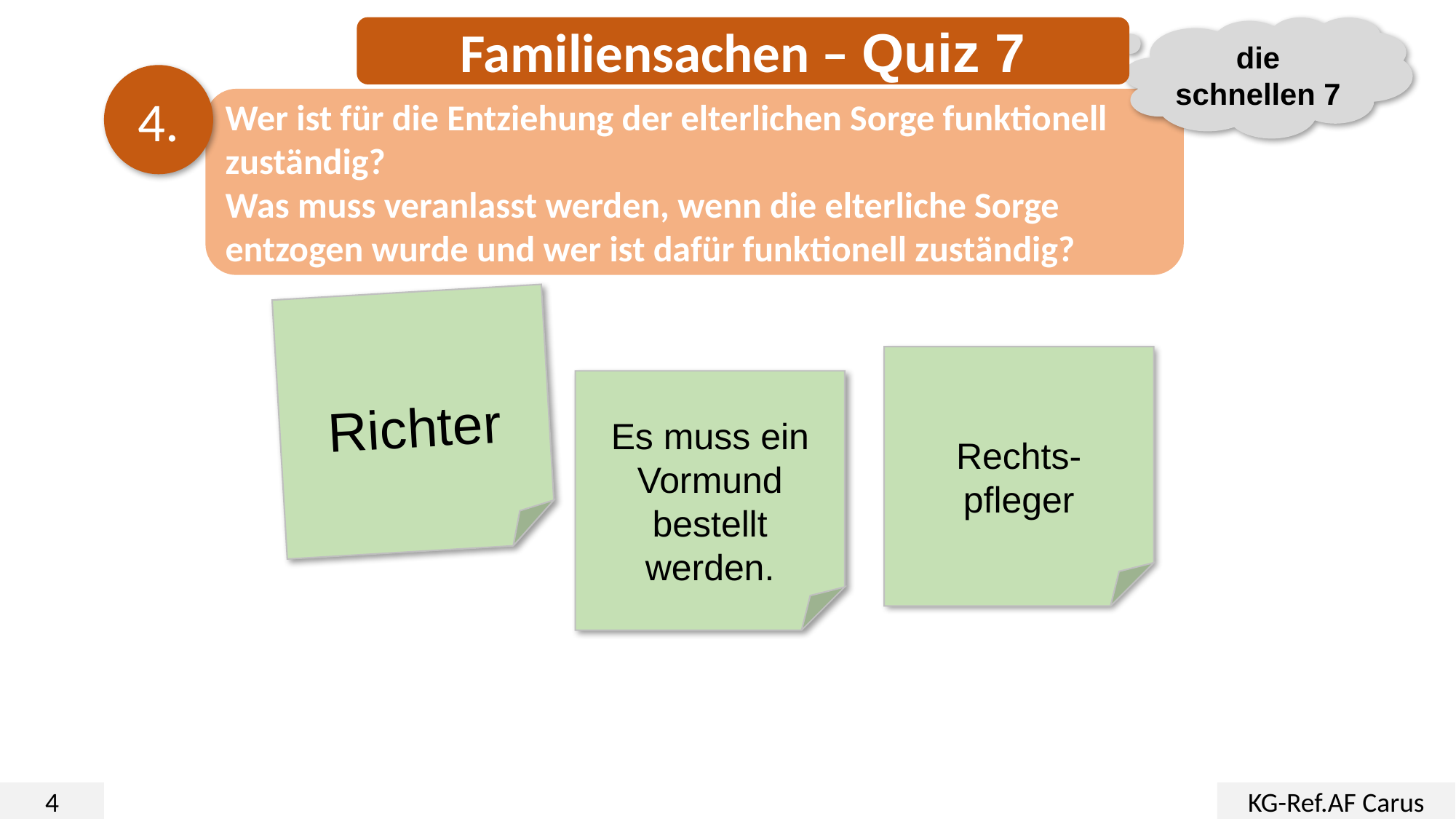

Familiensachen – Quiz 7
die schnellen 7
4.
Wer ist für die Entziehung der elterlichen Sorge funktionell zuständig?
Was muss veranlasst werden, wenn die elterliche Sorge entzogen wurde und wer ist dafür funktionell zuständig?

Richter

Rechts-
pfleger

Es muss ein Vormund bestellt werden.
4
KG-Ref.AF Carus